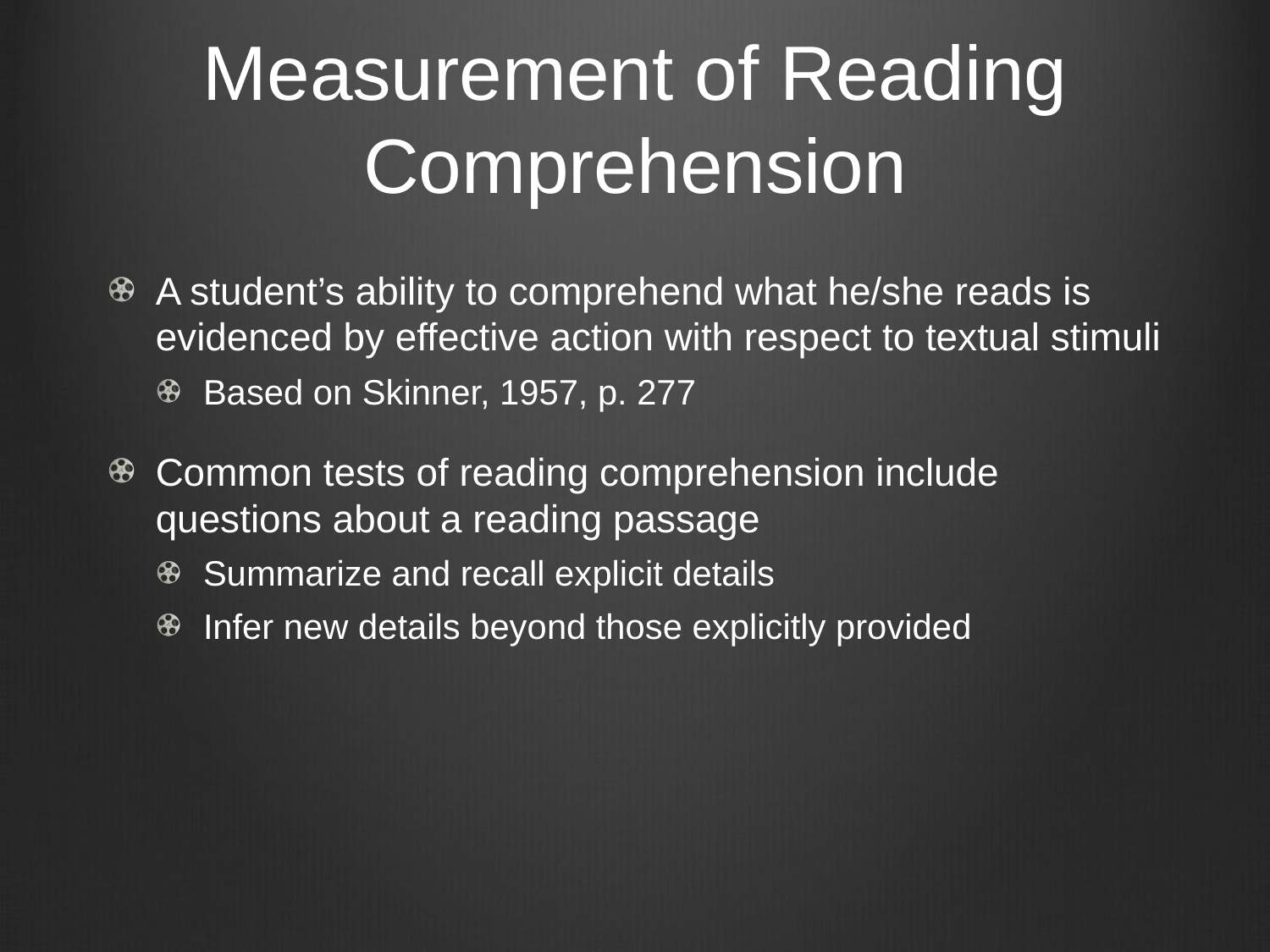

# Measurement of Reading Comprehension
A student’s ability to comprehend what he/she reads is evidenced by effective action with respect to textual stimuli
Based on Skinner, 1957, p. 277
Common tests of reading comprehension include questions about a reading passage
Summarize and recall explicit details
Infer new details beyond those explicitly provided